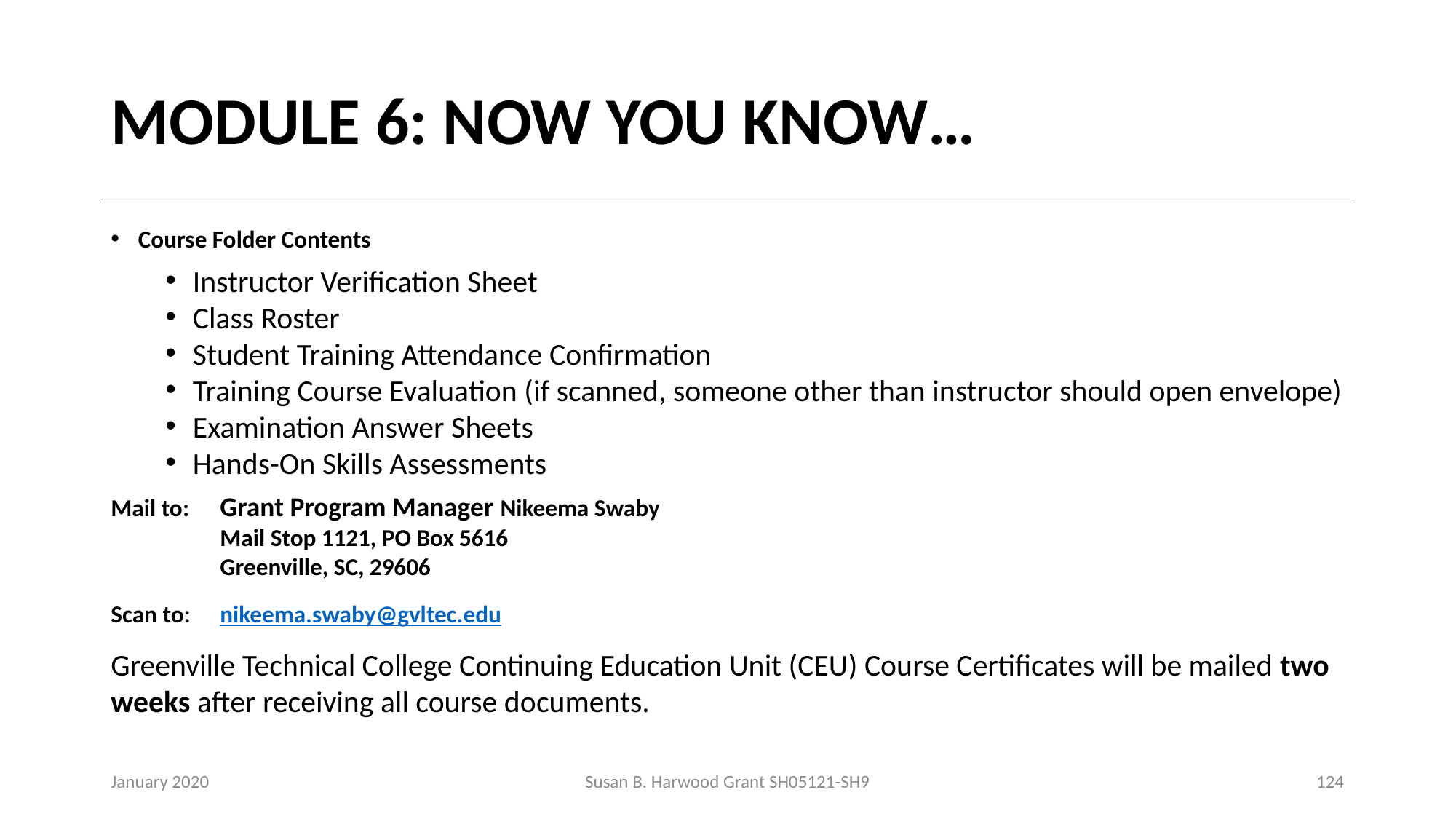

# MODULE 6: NOW YOU KNOW…
Course Folder Contents
Instructor Verification Sheet
Class Roster
Student Training Attendance Confirmation
Training Course Evaluation (if scanned, someone other than instructor should open envelope)
Examination Answer Sheets
Hands-On Skills Assessments
Mail to: 	Grant Program Manager Nikeema Swaby
	Mail Stop 1121, PO Box 5616
	Greenville, SC, 29606
Scan to:	nikeema.swaby@gvltec.edu
Greenville Technical College Continuing Education Unit (CEU) Course Certificates will be mailed two weeks after receiving all course documents.
January 2020
Susan B. Harwood Grant SH05121-SH9
124